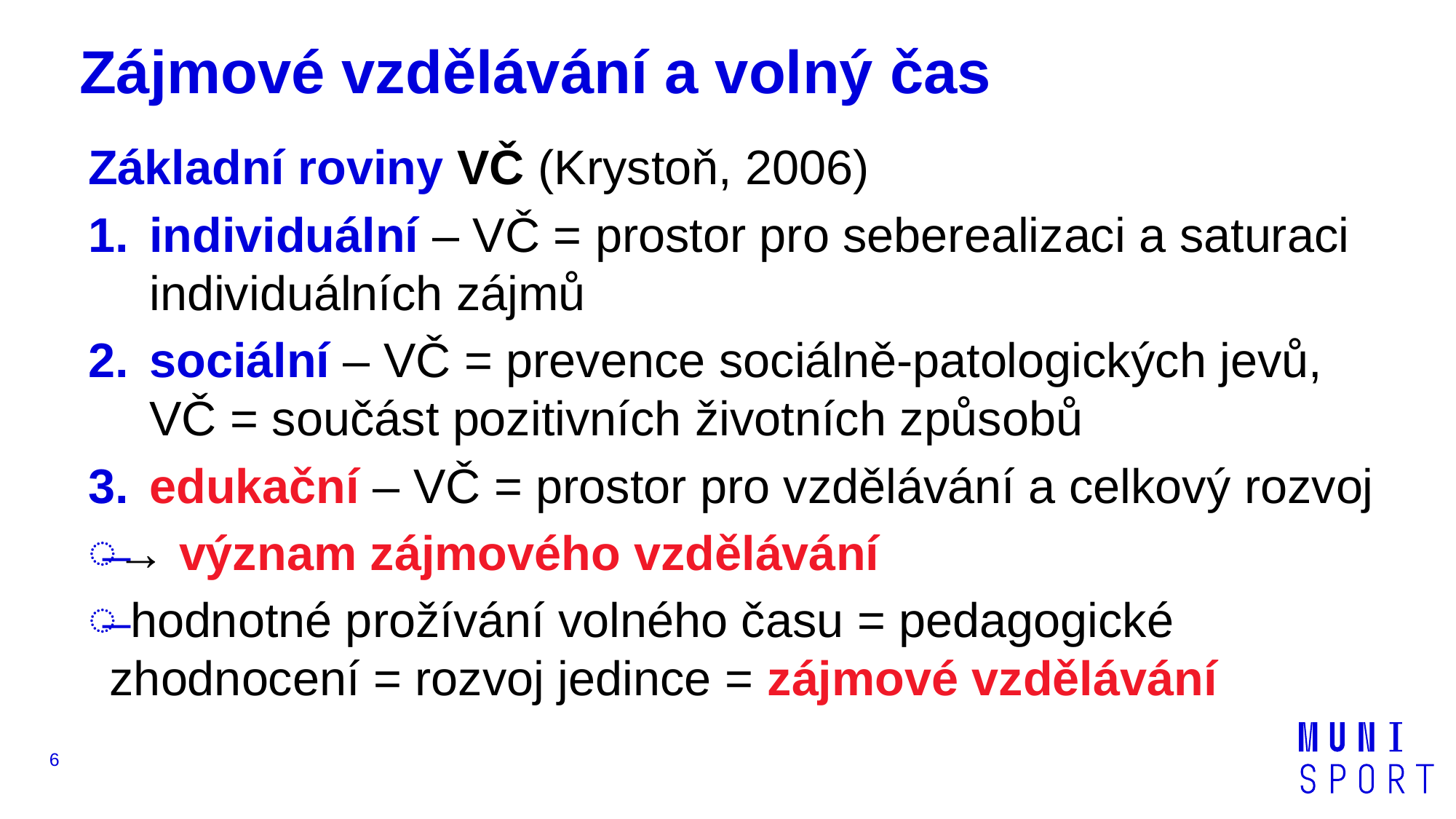

# Zájmové vzdělávání a volný čas
Základní roviny VČ (Krystoň, 2006)
individuální – VČ = prostor pro seberealizaci a saturaci individuálních zájmů
sociální – VČ = prevence sociálně-patologických jevů,
VČ = součást pozitivních životních způsobů
edukační – VČ = prostor pro vzdělávání a celkový rozvoj
→ význam zájmového vzdělávání
 hodnotné prožívání volného času = pedagogické zhodnocení = rozvoj jedince = zájmové vzdělávání

6